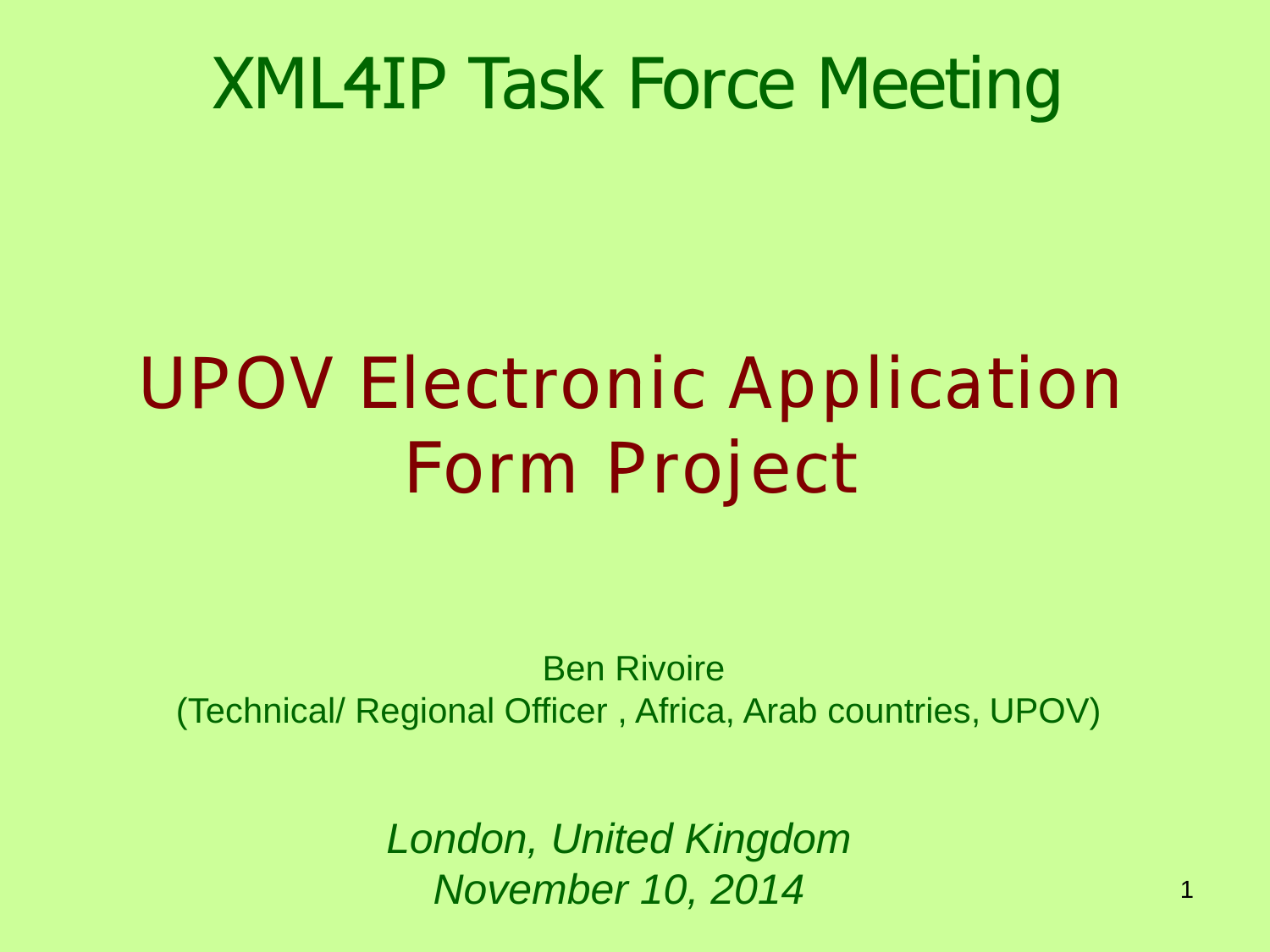

XML4IP Task Force Meeting

UPOV Electronic Application Form Project
Ben Rivoire
(Technical/ Regional Officer , Africa, Arab countries, UPOV)
# London, United Kingdom November 10, 2014
1